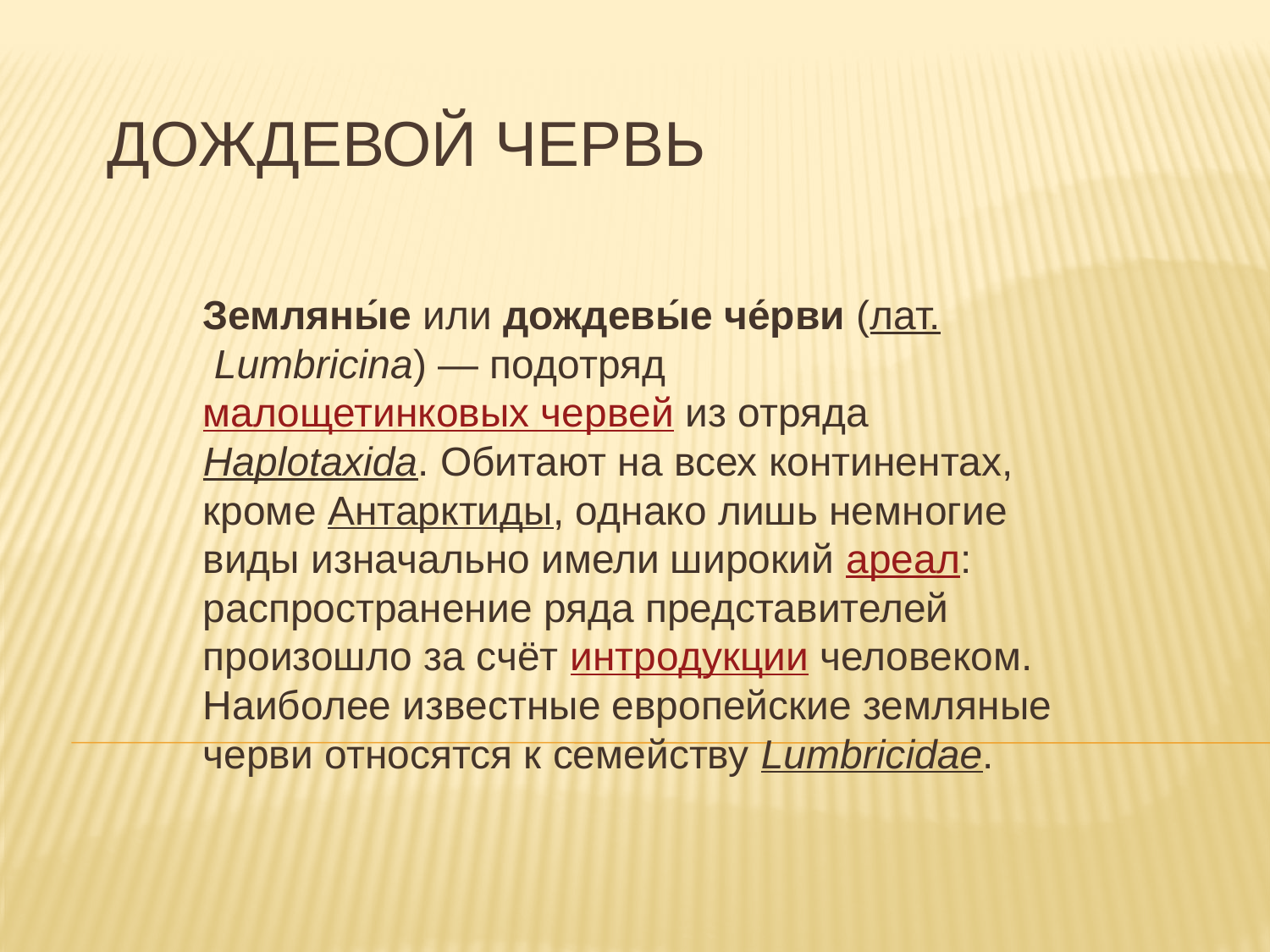

# Дождевой червь
Земляны́е или дождевы́е че́рви (лат. Lumbricina) — подотряд малощетинковых червей из отряда Haplotaxida. Обитают на всех континентах, кроме Антарктиды, однако лишь немногие виды изначально имели широкий ареал: распространение ряда представителей произошло за счёт интродукции человеком. Наиболее известные европейские земляные черви относятся к семейству Lumbricidae.